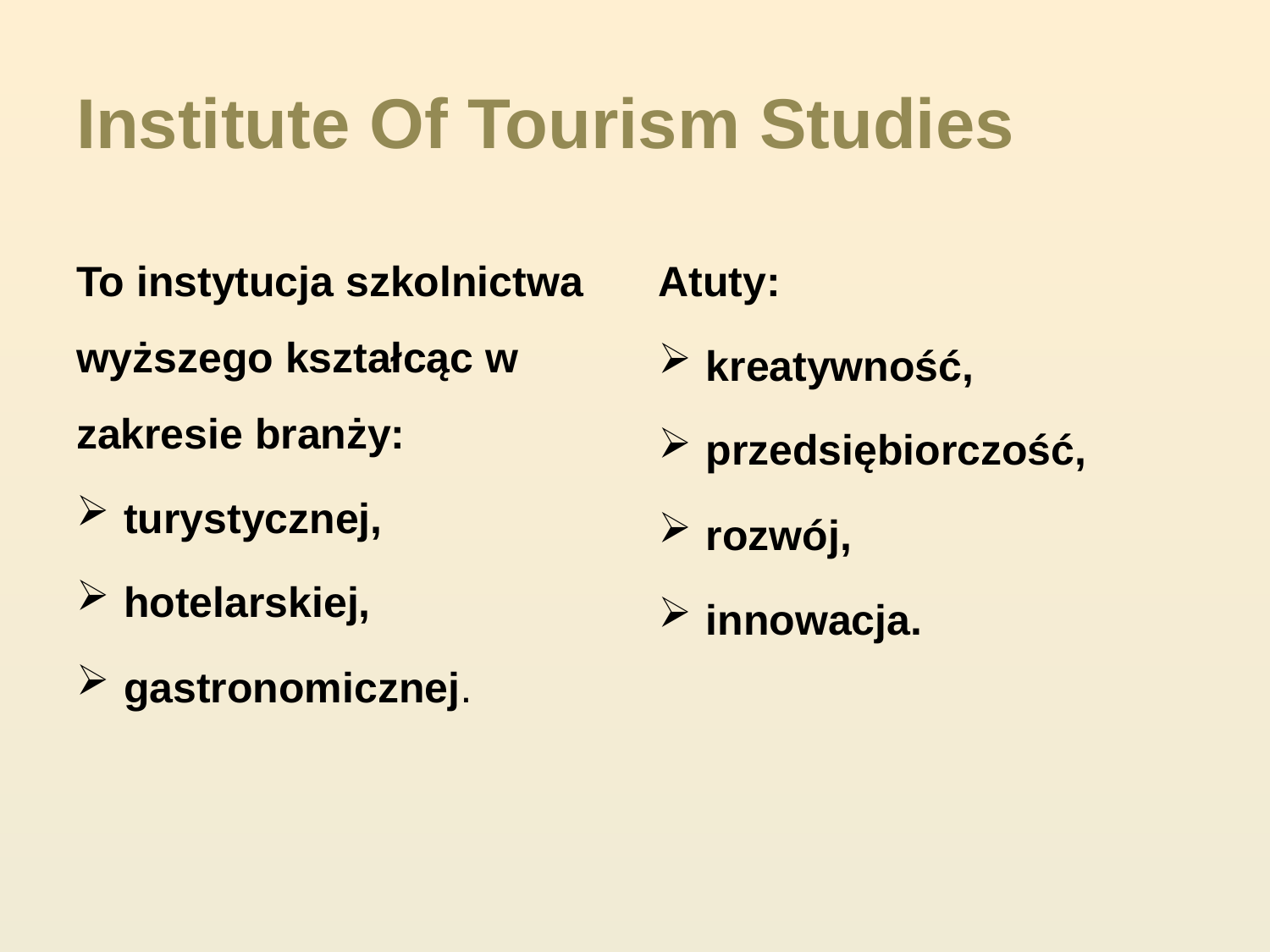

# Institute Of Tourism Studies
To instytucja szkolnictwa wyższego kształcąc w zakresie branży:
turystycznej,
hotelarskiej,
gastronomicznej.

Atuty:
kreatywność,
przedsiębiorczość,
rozwój,
innowacja.